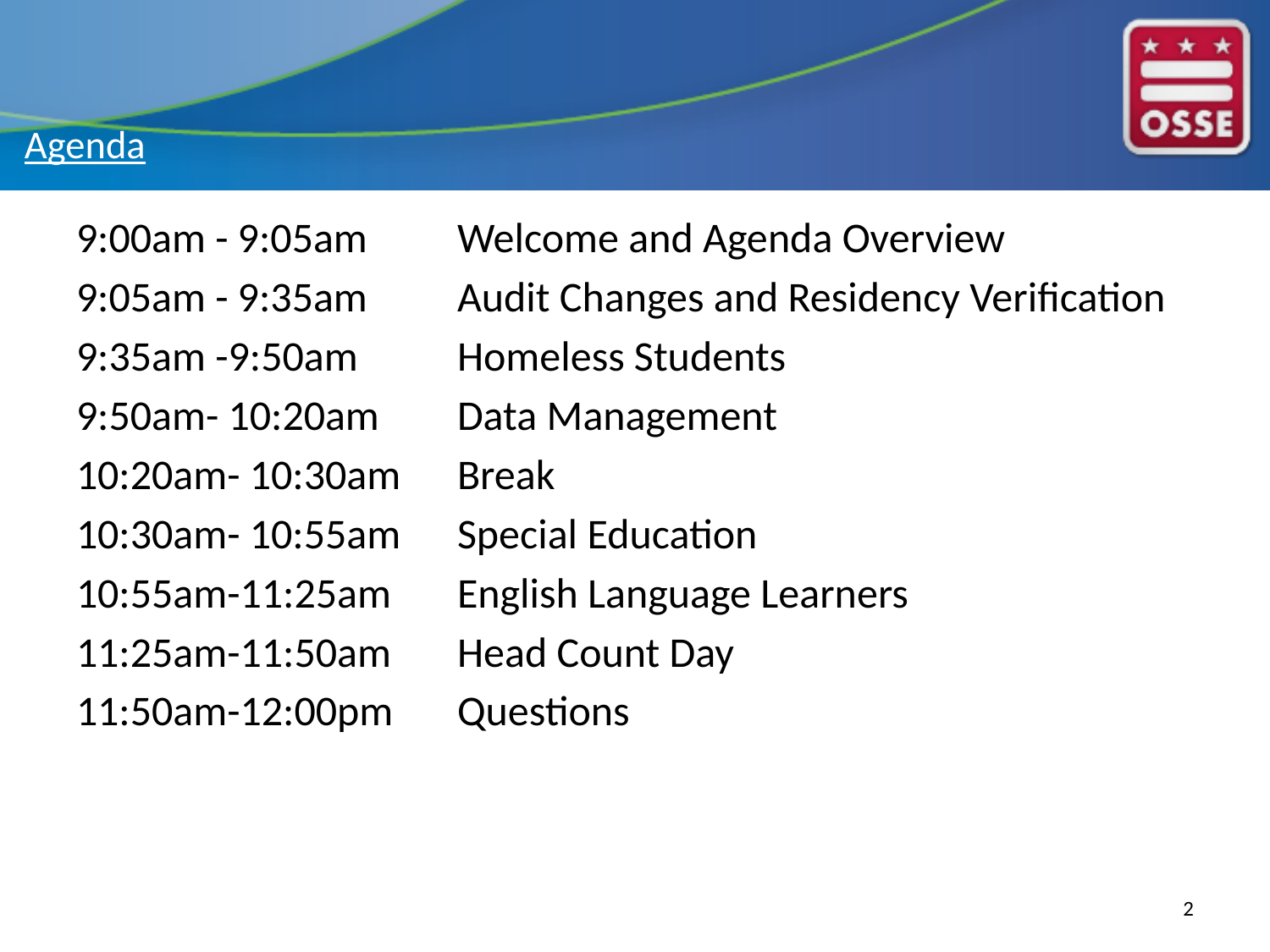

# Agenda
9:00am - 9:05am	Welcome and Agenda Overview
9:05am - 9:35am	Audit Changes and Residency Verification
9:35am -9:50am	Homeless Students
9:50am- 10:20am	Data Management
10:20am- 10:30am	Break
10:30am- 10:55am	Special Education
10:55am-11:25am	English Language Learners
11:25am-11:50am	Head Count Day
11:50am-12:00pm	Questions
2